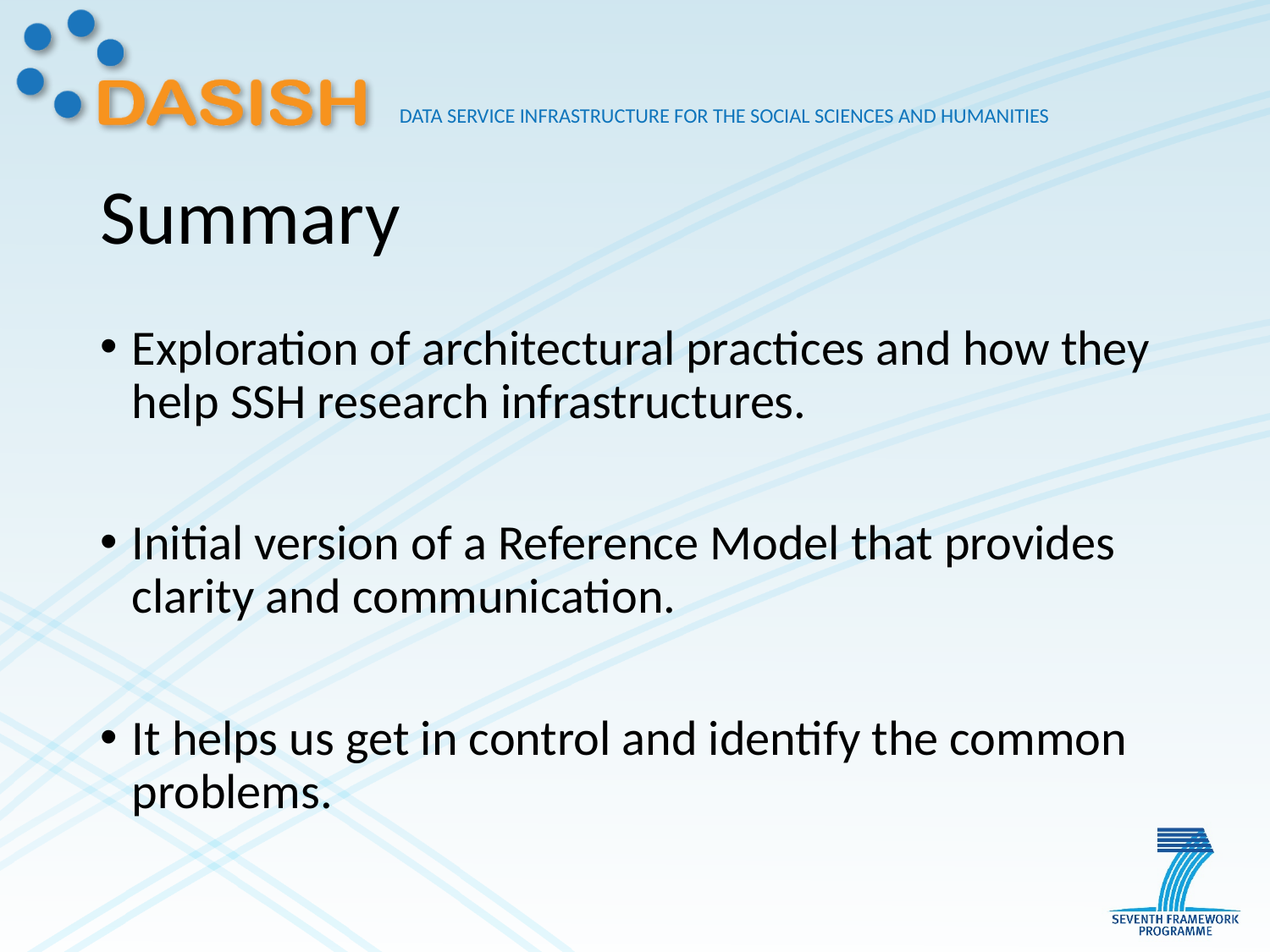

# Summary
Exploration of architectural practices and how they help SSH research infrastructures.

Initial version of a Reference Model that provides clarity and communication.

It helps us get in control and identify the common problems.